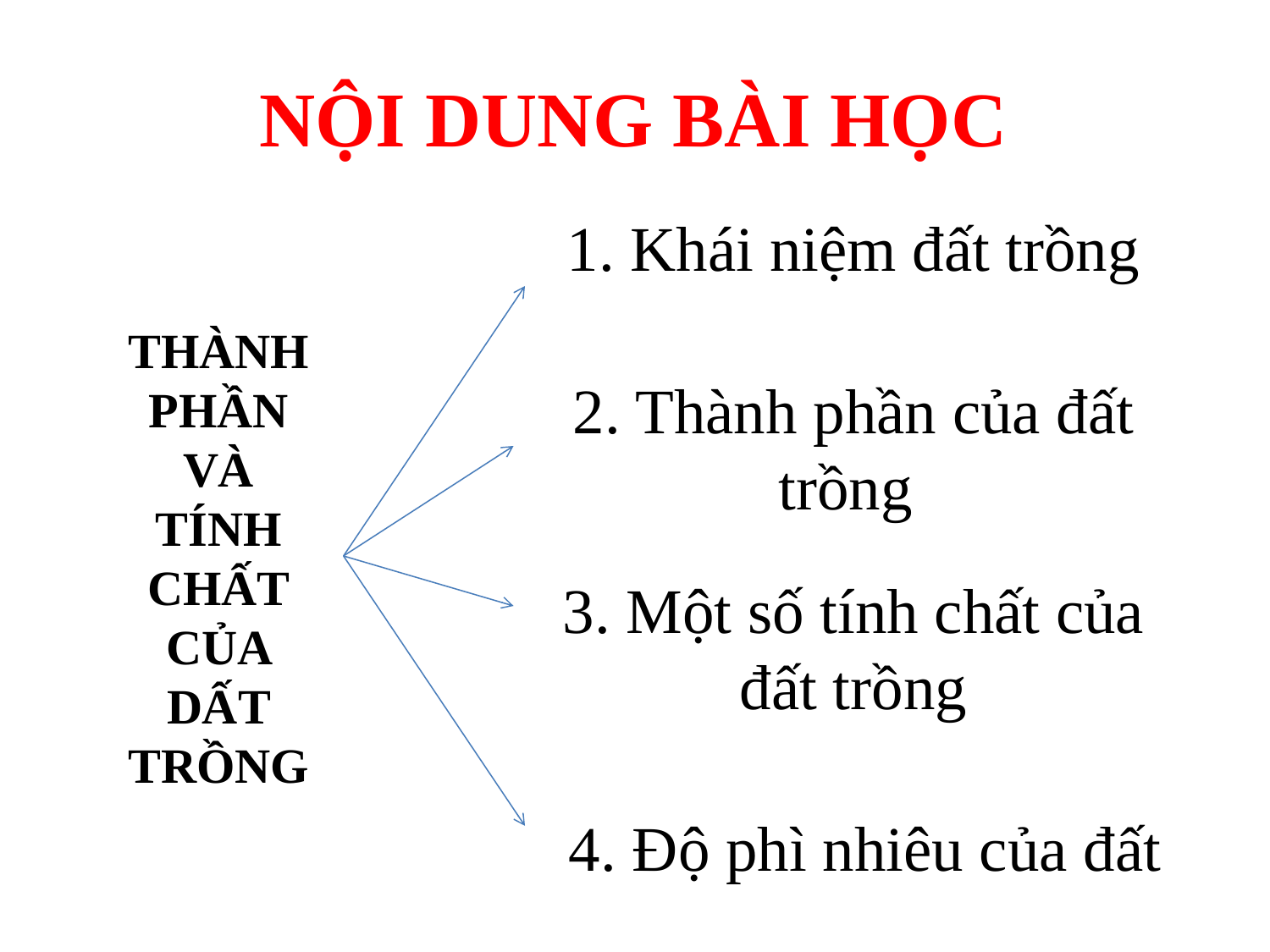

# NỘI DUNG BÀI HỌC
1. Khái niệm đất trồng
THÀNH PHẦN VÀ TÍNH CHẤT CỦA DẤT TRỒNG
2. Thành phần của đất trồng
3. Một số tính chất của đất trồng
4. Độ phì nhiêu của đất